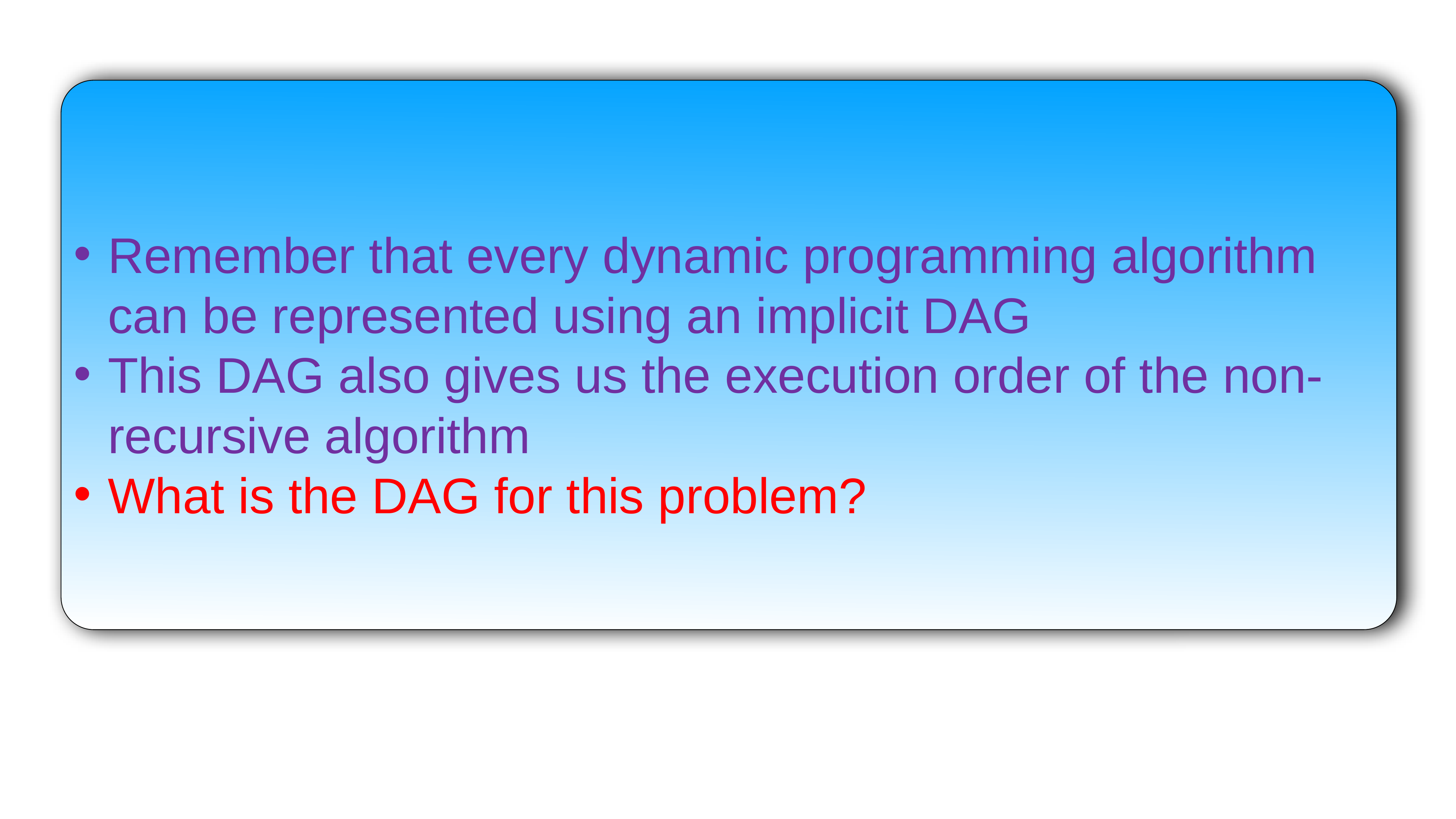

Remember that every dynamic programming algorithm can be represented using an implicit DAG
This DAG also gives us the execution order of the non-recursive algorithm
What is the DAG for this problem?